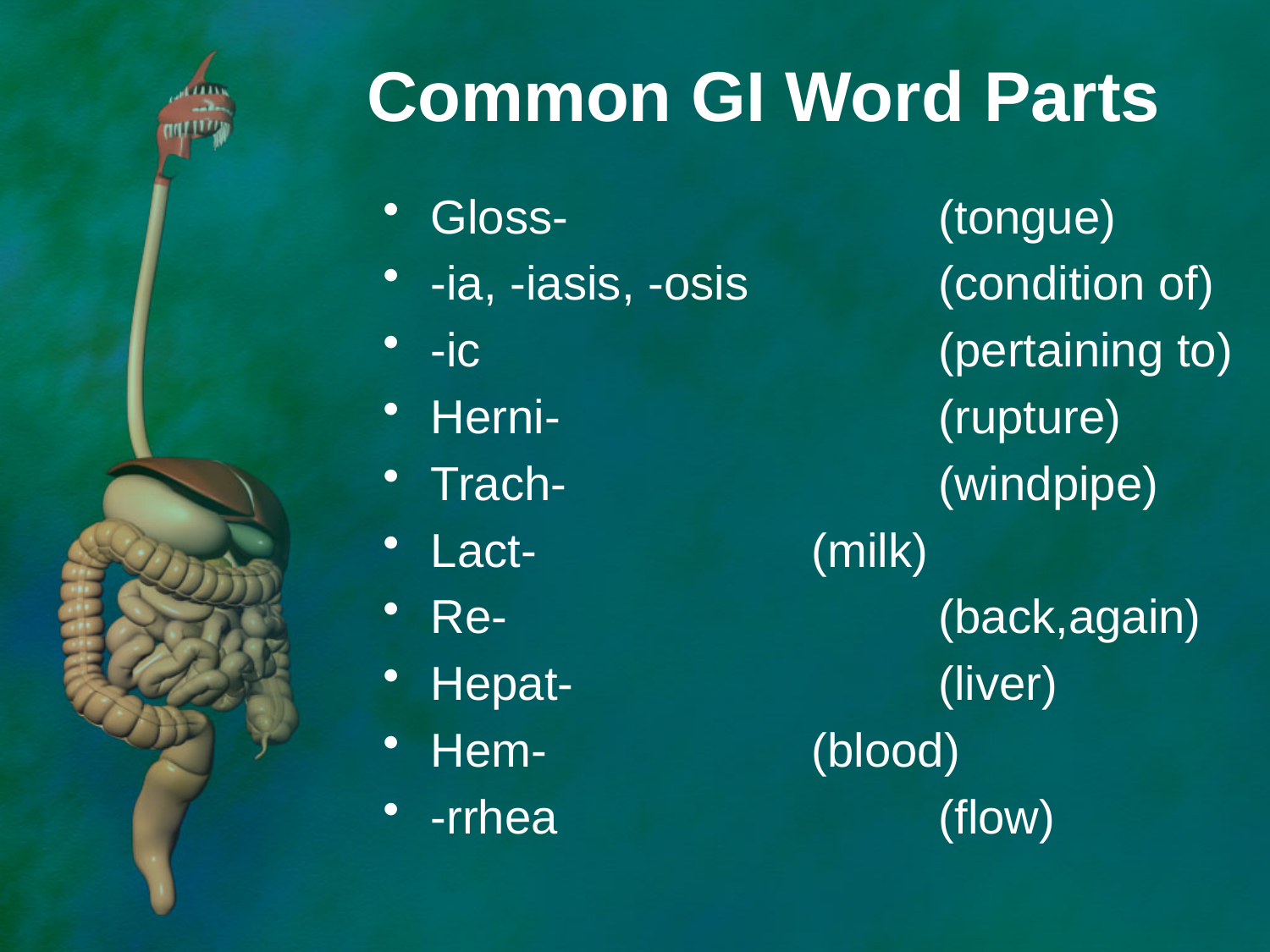

# Common GI Word Parts
Gloss- 			(tongue)
-ia, -iasis, -osis		(condition of)
-ic				(pertaining to)
Herni-			(rupture)
Trach-			(windpipe)
Lact-			(milk)
Re-				(back,again)
Hepat-			(liver)
Hem-			(blood)
-rrhea			(flow)